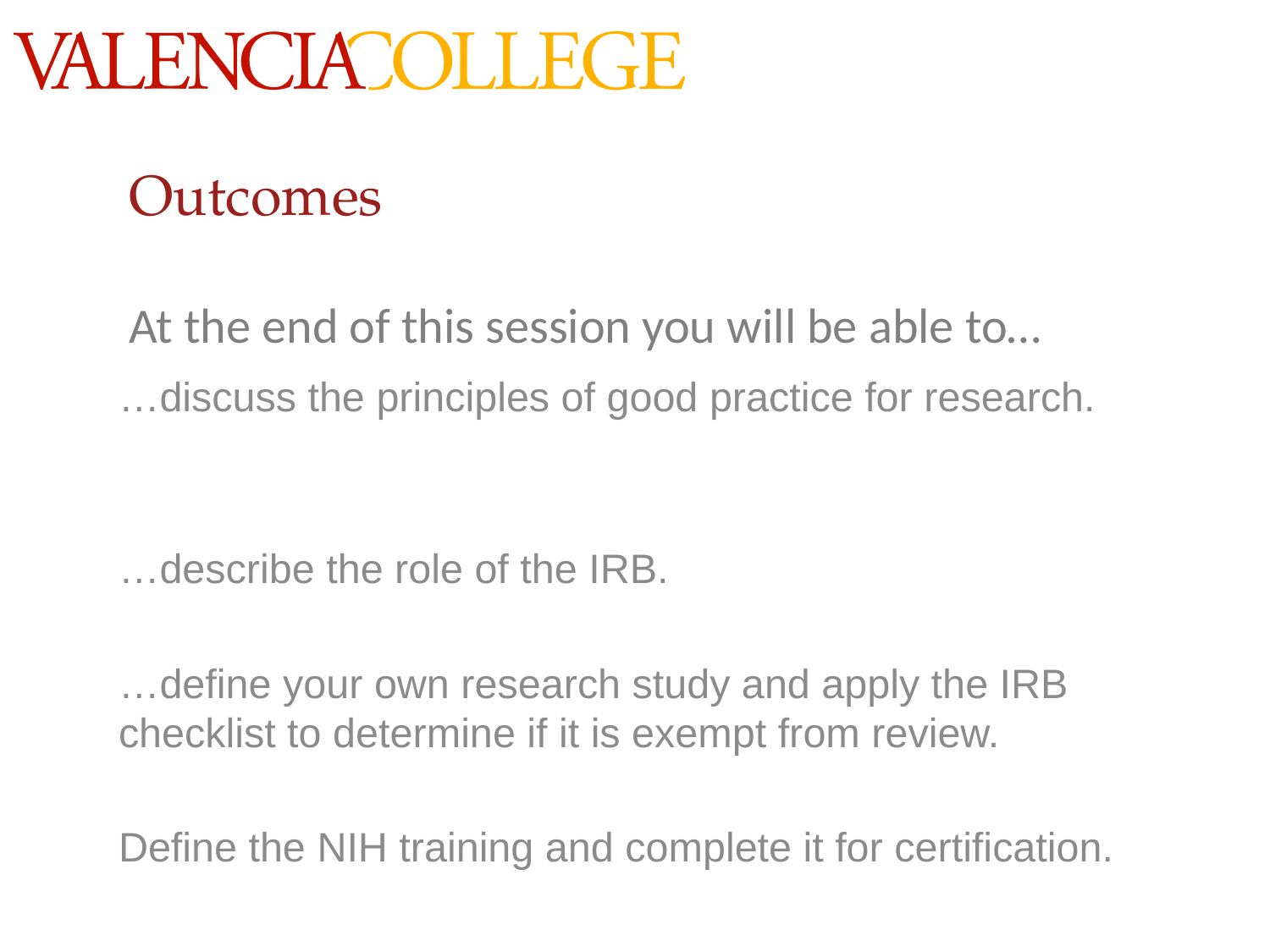

# Outcomes At the end of this session you will be able to…

…discuss the principles of good practice for research.

…describe the role of the IRB.

…define your own research study and apply the IRB checklist to determine if it is exempt from review.

Define the NIH training and complete it for certification.